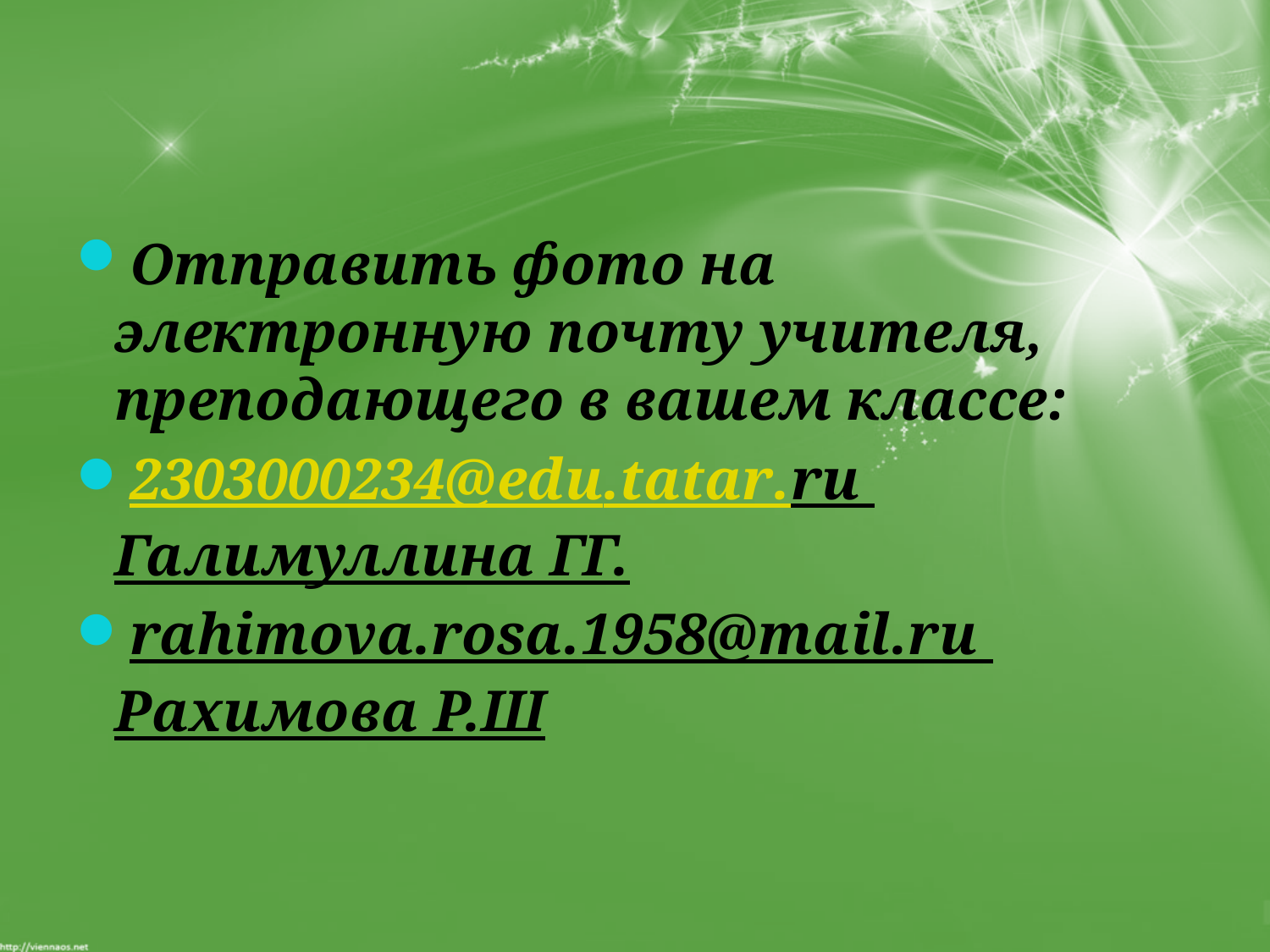

#
Отправить фото на электронную почту учителя, преподающего в вашем классе:
2303000234@edu.tatar.ru  Галимуллина ГГ.
rahimova.rosa.1958@mail.ru  Рахимова Р.Ш